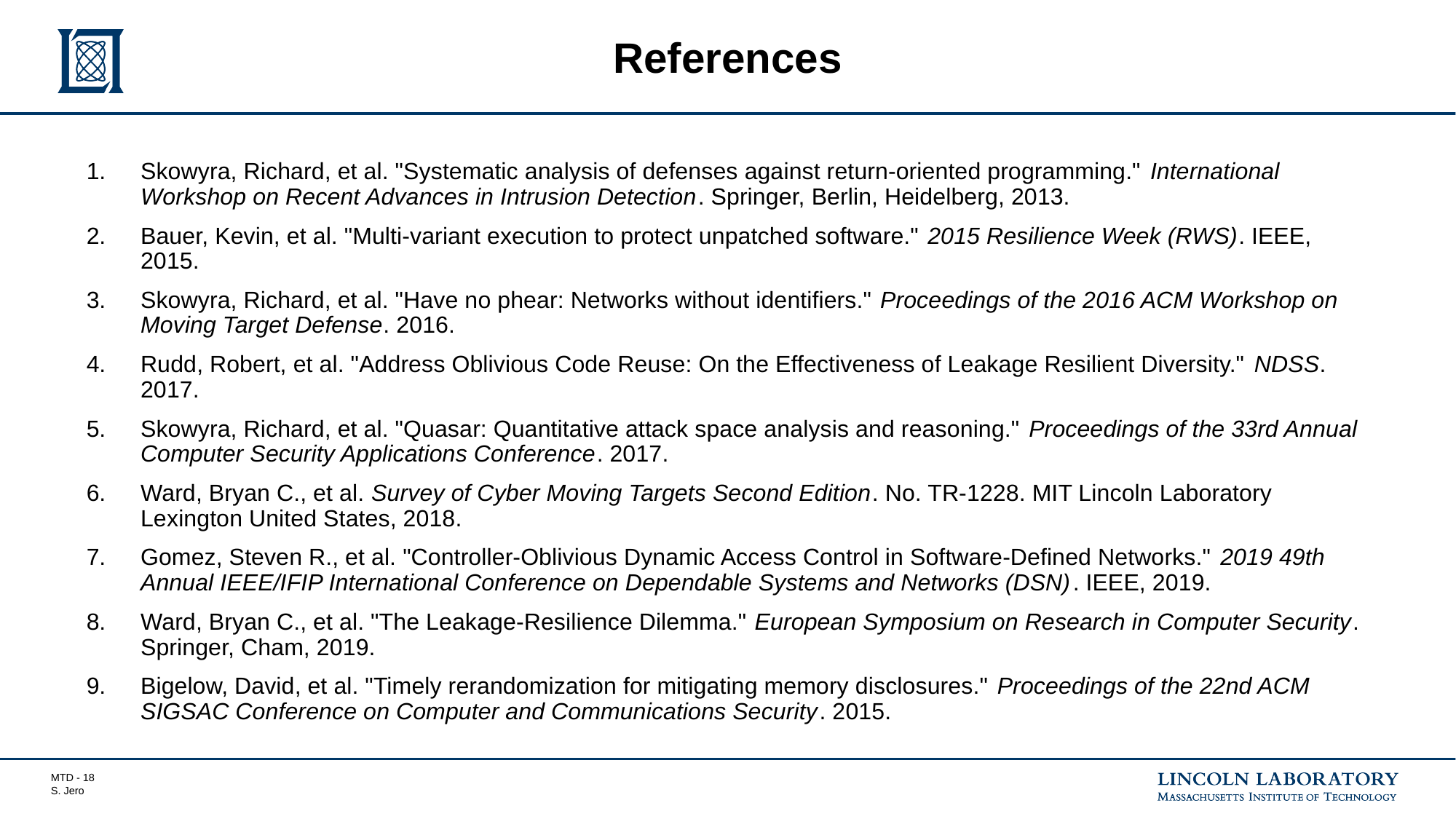

# References
Skowyra, Richard, et al. "Systematic analysis of defenses against return-oriented programming." International Workshop on Recent Advances in Intrusion Detection. Springer, Berlin, Heidelberg, 2013.
Bauer, Kevin, et al. "Multi-variant execution to protect unpatched software." 2015 Resilience Week (RWS). IEEE, 2015.
Skowyra, Richard, et al. "Have no phear: Networks without identifiers." Proceedings of the 2016 ACM Workshop on Moving Target Defense. 2016.
Rudd, Robert, et al. "Address Oblivious Code Reuse: On the Effectiveness of Leakage Resilient Diversity." NDSS. 2017.
Skowyra, Richard, et al. "Quasar: Quantitative attack space analysis and reasoning." Proceedings of the 33rd Annual Computer Security Applications Conference. 2017.
Ward, Bryan C., et al. Survey of Cyber Moving Targets Second Edition. No. TR-1228. MIT Lincoln Laboratory Lexington United States, 2018.
Gomez, Steven R., et al. "Controller-Oblivious Dynamic Access Control in Software-Defined Networks." 2019 49th Annual IEEE/IFIP International Conference on Dependable Systems and Networks (DSN). IEEE, 2019.
Ward, Bryan C., et al. "The Leakage-Resilience Dilemma." European Symposium on Research in Computer Security. Springer, Cham, 2019.
Bigelow, David, et al. "Timely rerandomization for mitigating memory disclosures." Proceedings of the 22nd ACM SIGSAC Conference on Computer and Communications Security. 2015.